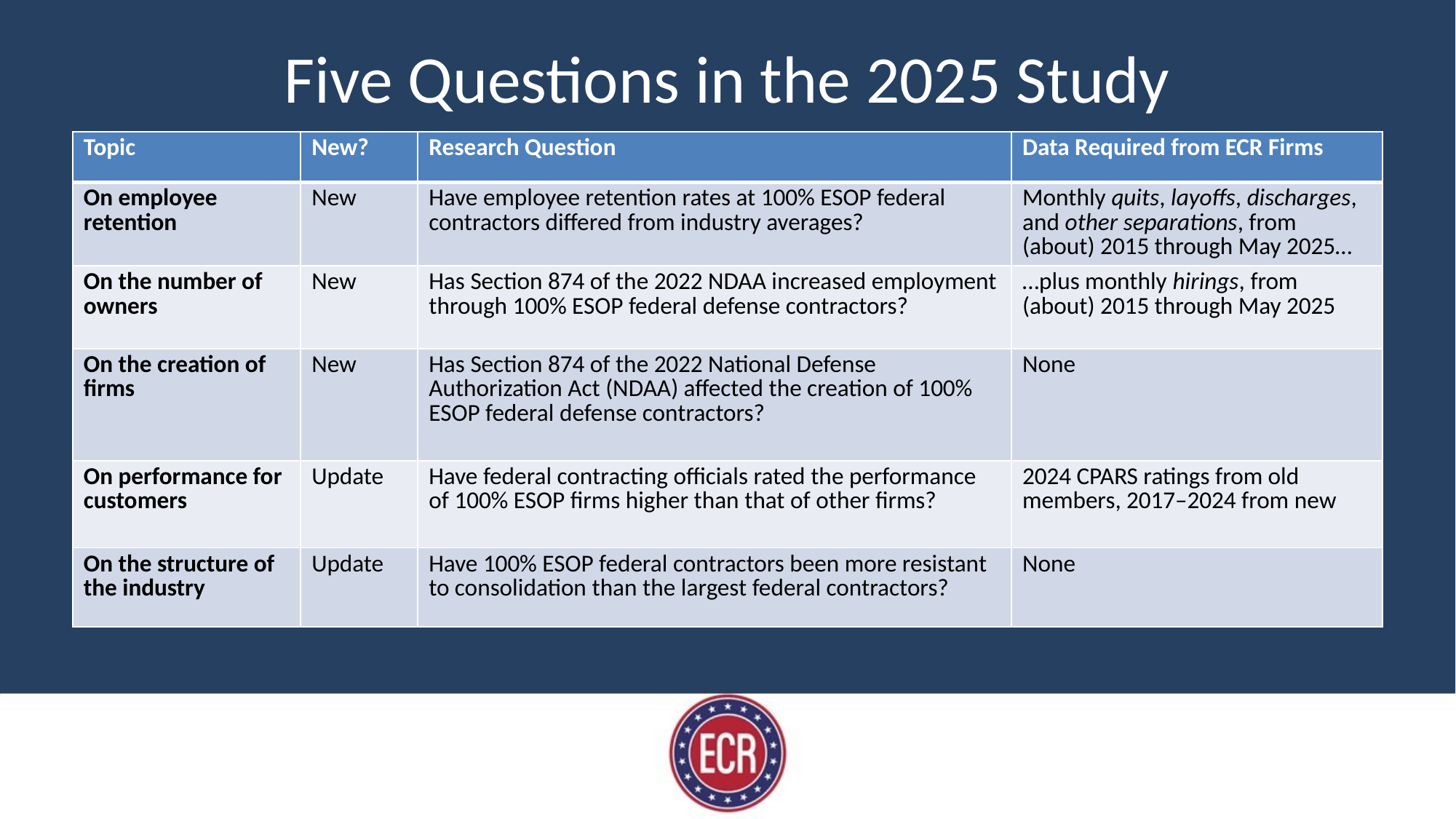

# Five Questions in the 2025 Study
| Topic | New? | Research Question | Data Required from ECR Firms |
| --- | --- | --- | --- |
| On employee retention | New | Have employee retention rates at 100% ESOP federal contractors differed from industry averages? | Monthly quits, layoffs, discharges, and other separations, from (about) 2015 through May 2025… |
| On the number of owners | New | Has Section 874 of the 2022 NDAA increased employment through 100% ESOP federal defense contractors? | …plus monthly hirings, from (about) 2015 through May 2025 |
| On the creation of firms | New | Has Section 874 of the 2022 National Defense Authorization Act (NDAA) affected the creation of 100% ESOP federal defense contractors? | None |
| On performance for customers | Update | Have federal contracting officials rated the performance of 100% ESOP firms higher than that of other firms? | 2024 CPARS ratings from old members, 2017–2024 from new |
| On the structure of the industry | Update | Have 100% ESOP federal contractors been more resistant to consolidation than the largest federal contractors? | None |